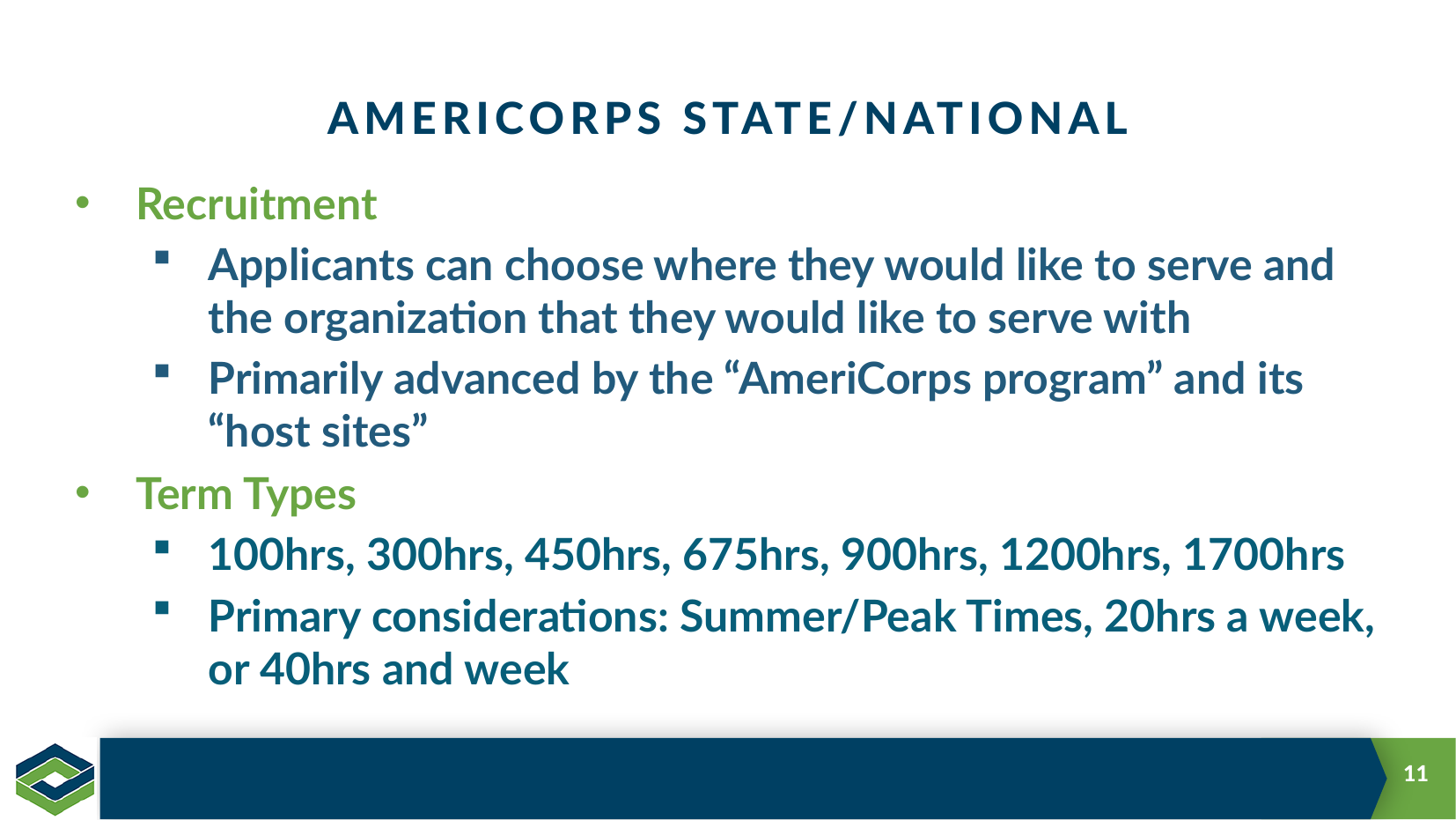

# AmeriCorps State/National
Recruitment
Applicants can choose where they would like to serve and the organization that they would like to serve with
Primarily advanced by the “AmeriCorps program” and its “host sites”
Term Types
100hrs, 300hrs, 450hrs, 675hrs, 900hrs, 1200hrs, 1700hrs
Primary considerations: Summer/Peak Times, 20hrs a week, or 40hrs and week

11